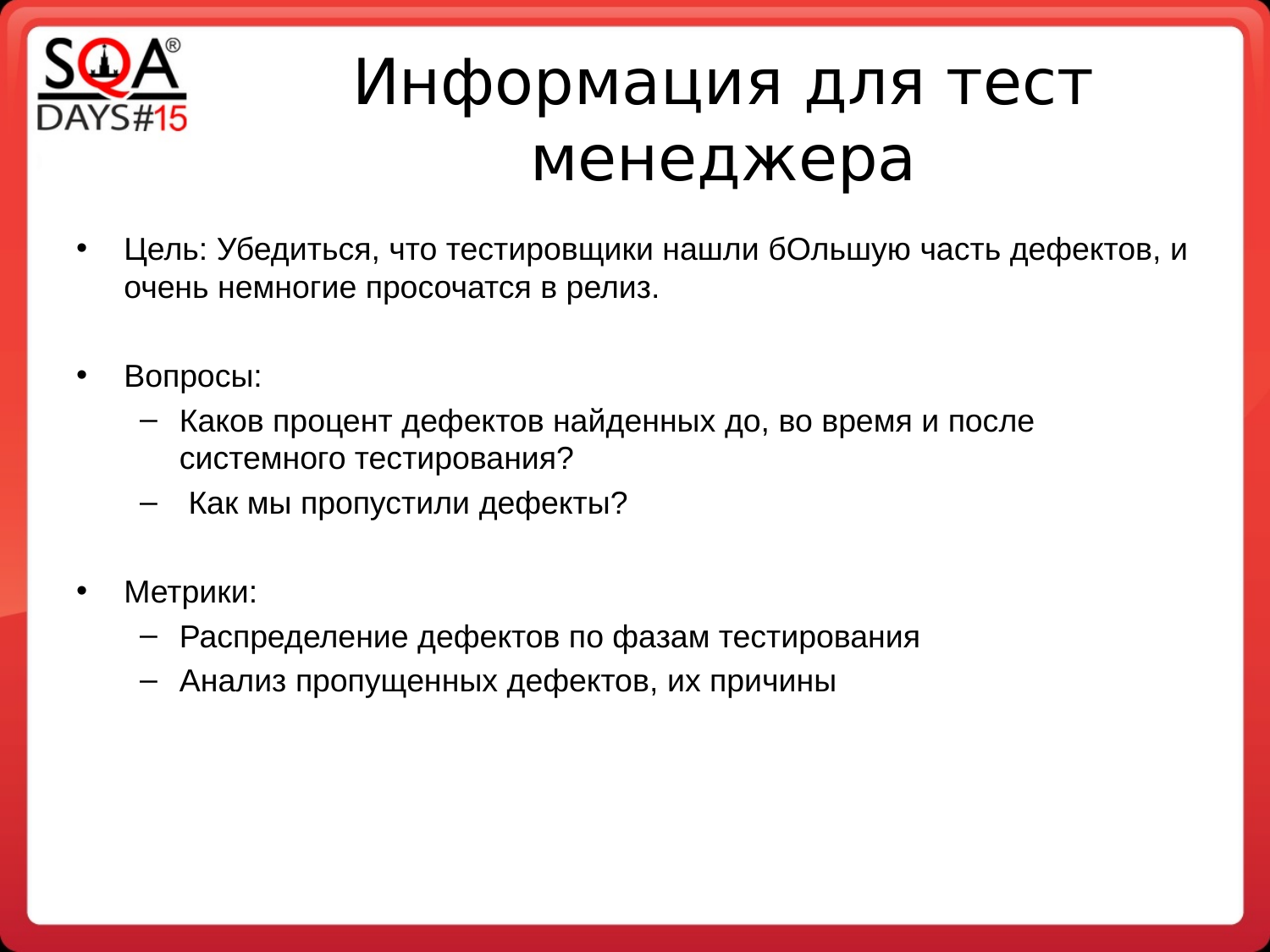

Информация для тест менеджера
Цель: Убедиться, что тестировщики нашли бОльшую часть дефектов, и очень немногие просочатся в релиз.

Вопросы:
Каков процент дефектов найденных до, во время и после системного тестирования?
 Как мы пропустили дефекты?

Метрики:
Распределение дефектов по фазам тестирования
Анализ пропущенных дефектов, их причины